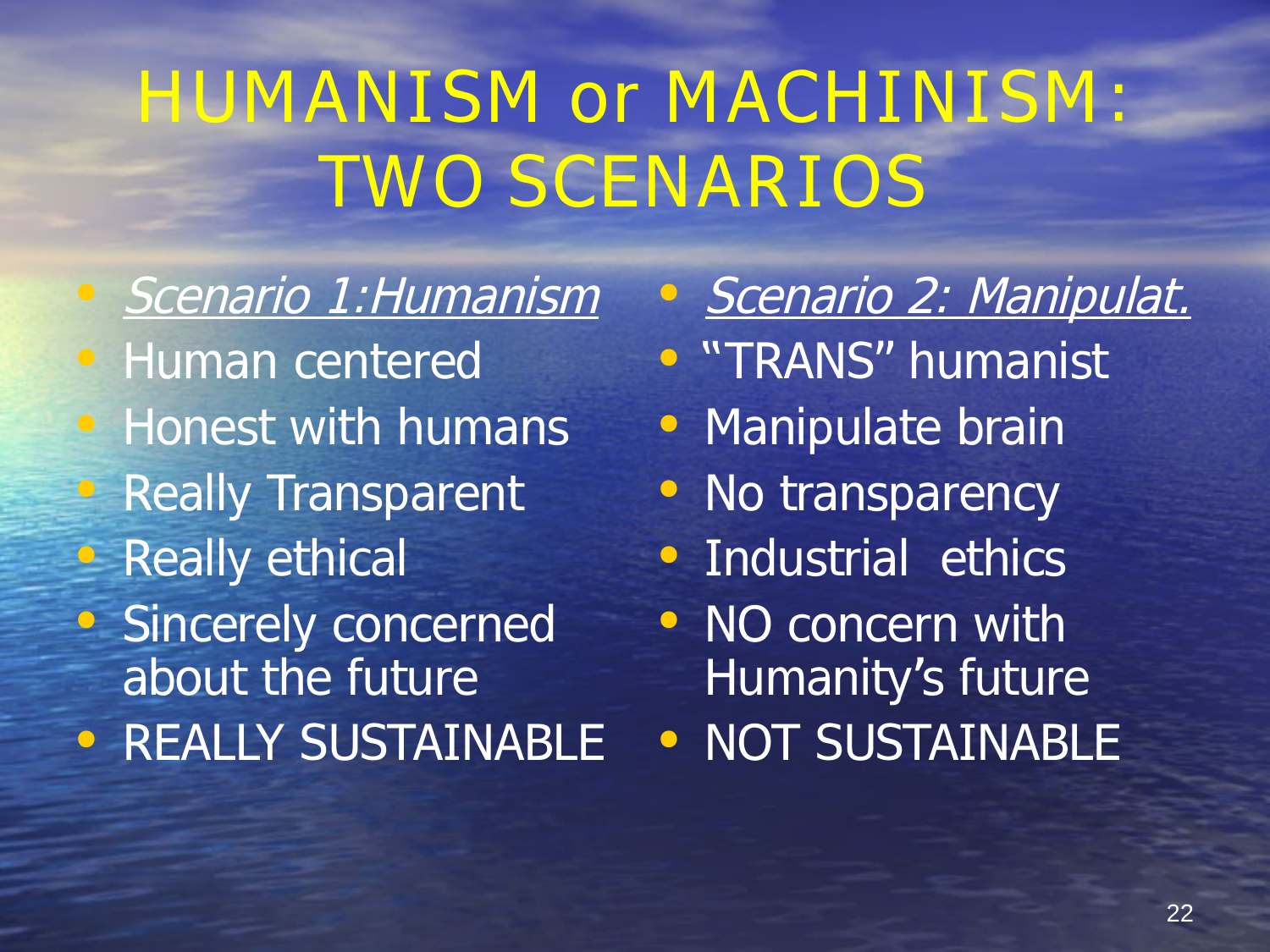

HUMANISM or MACHINISM:
TWO SCENARIOS
Scenario 1:Humanism
Human centered
Honest with humans
Really Transparent
Really ethical
Sincerely concerned about the future
REALLY SUSTAINABLE
Scenario 2: Manipulat.
“TRANS” humanist
Manipulate brain
No transparency
Industrial  ethics
NO concern with Humanity’s future
NOT SUSTAINABLE
22